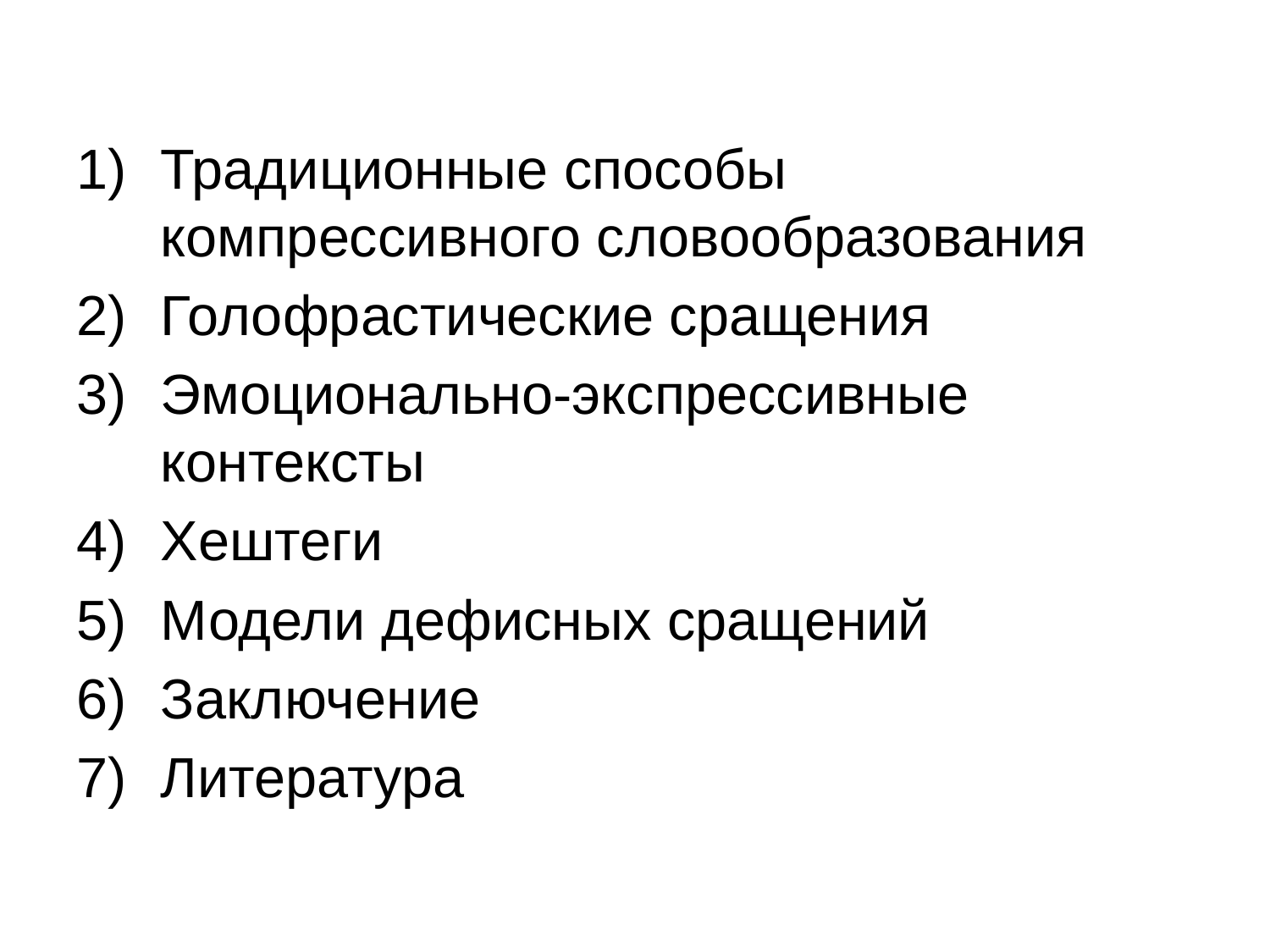

Традиционные способы компрессивного словообразования
Голофрастические сращения
Эмоционально-экспрессивные контексты
Хештеги
Модели дефисных сращений
Заключение
Литература